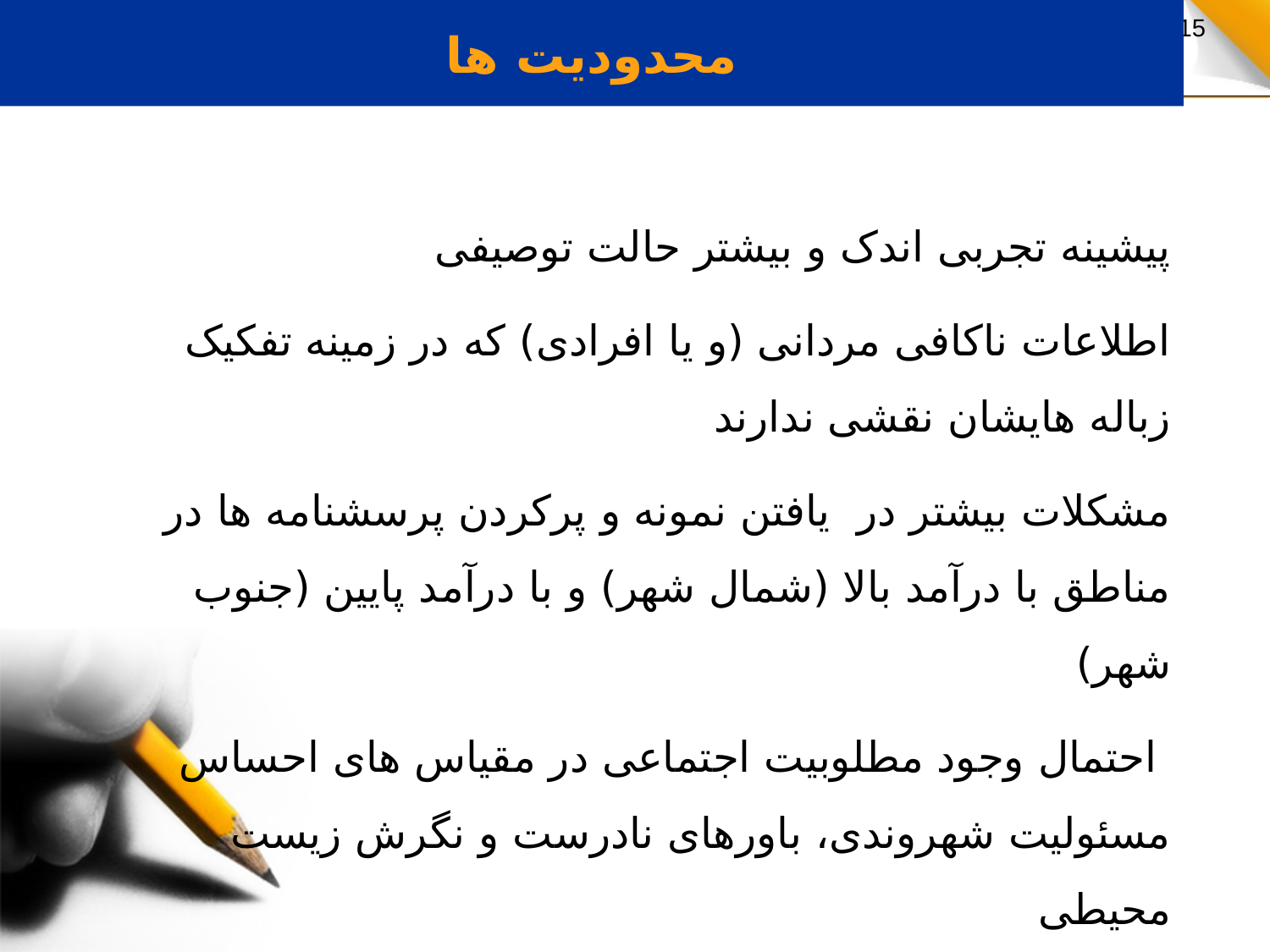

محدودیت ها
آلفای کرونباخ مقیاس ها
پیشینه تجربی اندک و بیشتر حالت توصیفی
اطلاعات ناکافی مردانی (و یا افرادی) که در زمینه تفکیک زباله هایشان نقشی ندارند
مشکلات بیشتر در  یافتن نمونه و پرکردن پرسشنامه ها در مناطق با درآمد بالا (شمال شهر) و با درآمد پایین (جنوب شهر)
 احتمال وجود مطلوبیت اجتماعی در مقیاس های احساس مسئولیت شهروندی، باورهای نادرست و نگرش زیست محیطی